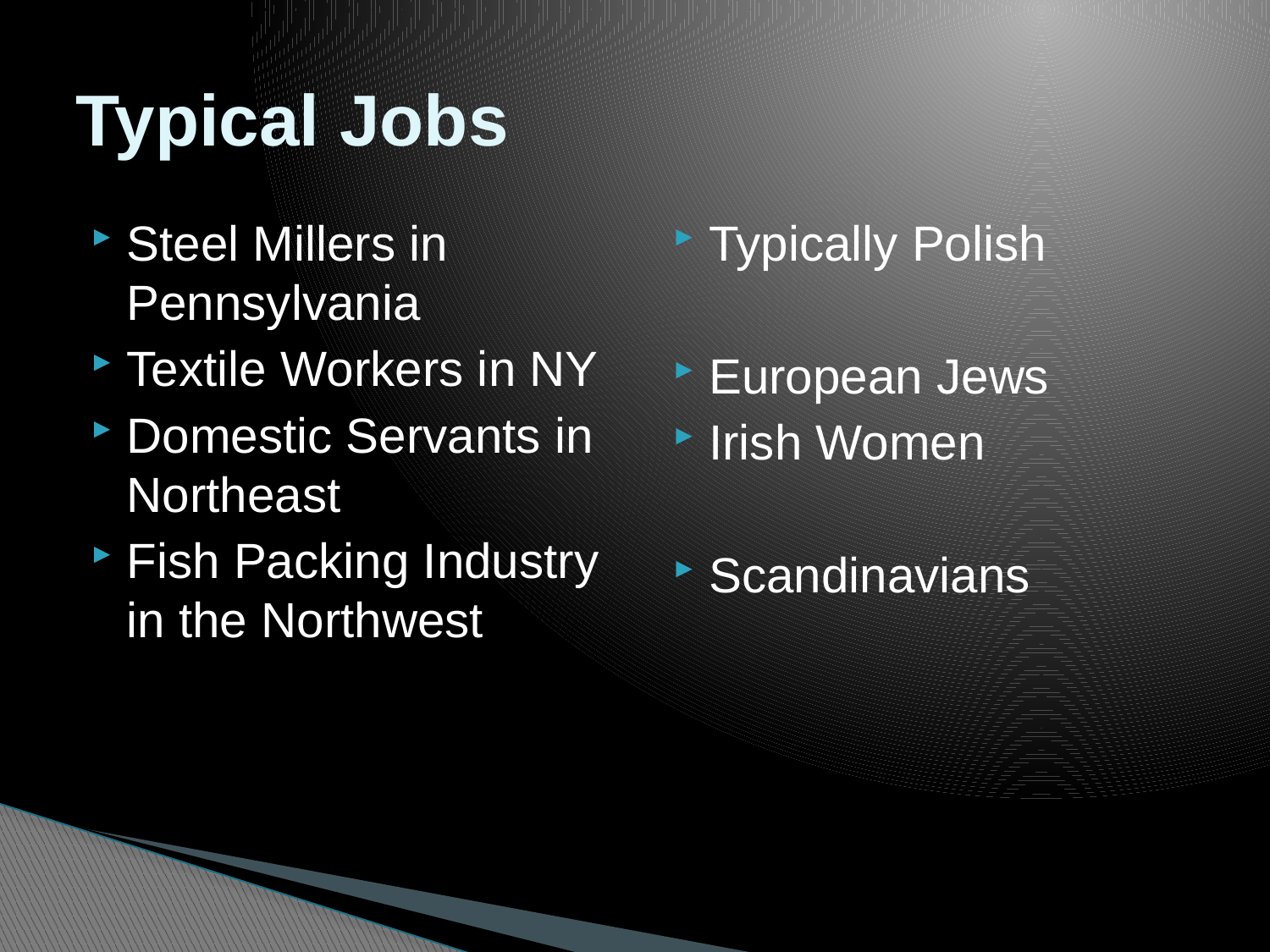

# Typical Jobs
Steel Millers in Pennsylvania
Textile Workers in NY
Domestic Servants in Northeast
Fish Packing Industry in the Northwest
Typically Polish

European Jews
Irish Women

Scandinavians